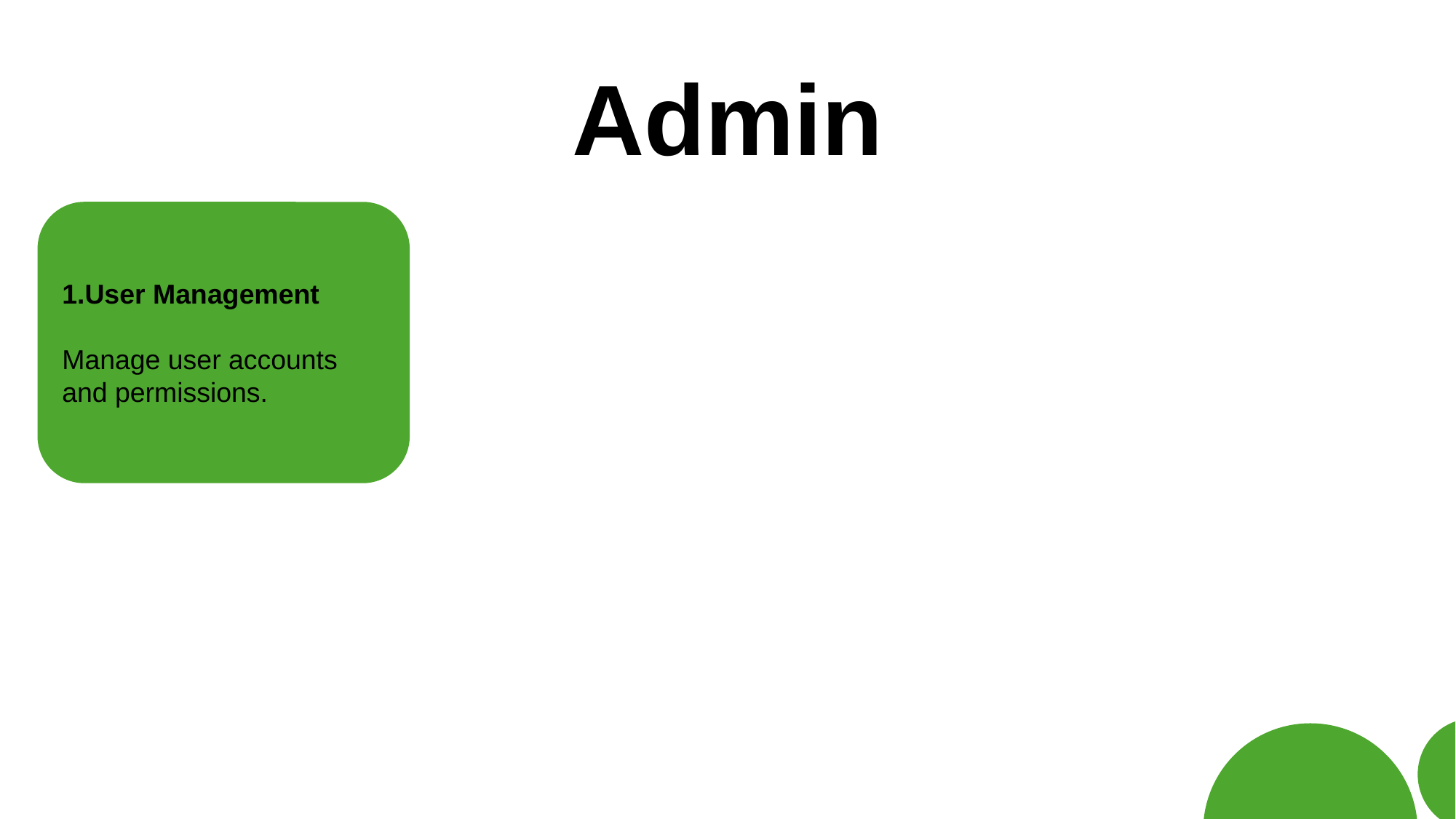

# Admin
1.User Management

Manage user accounts and permissions.